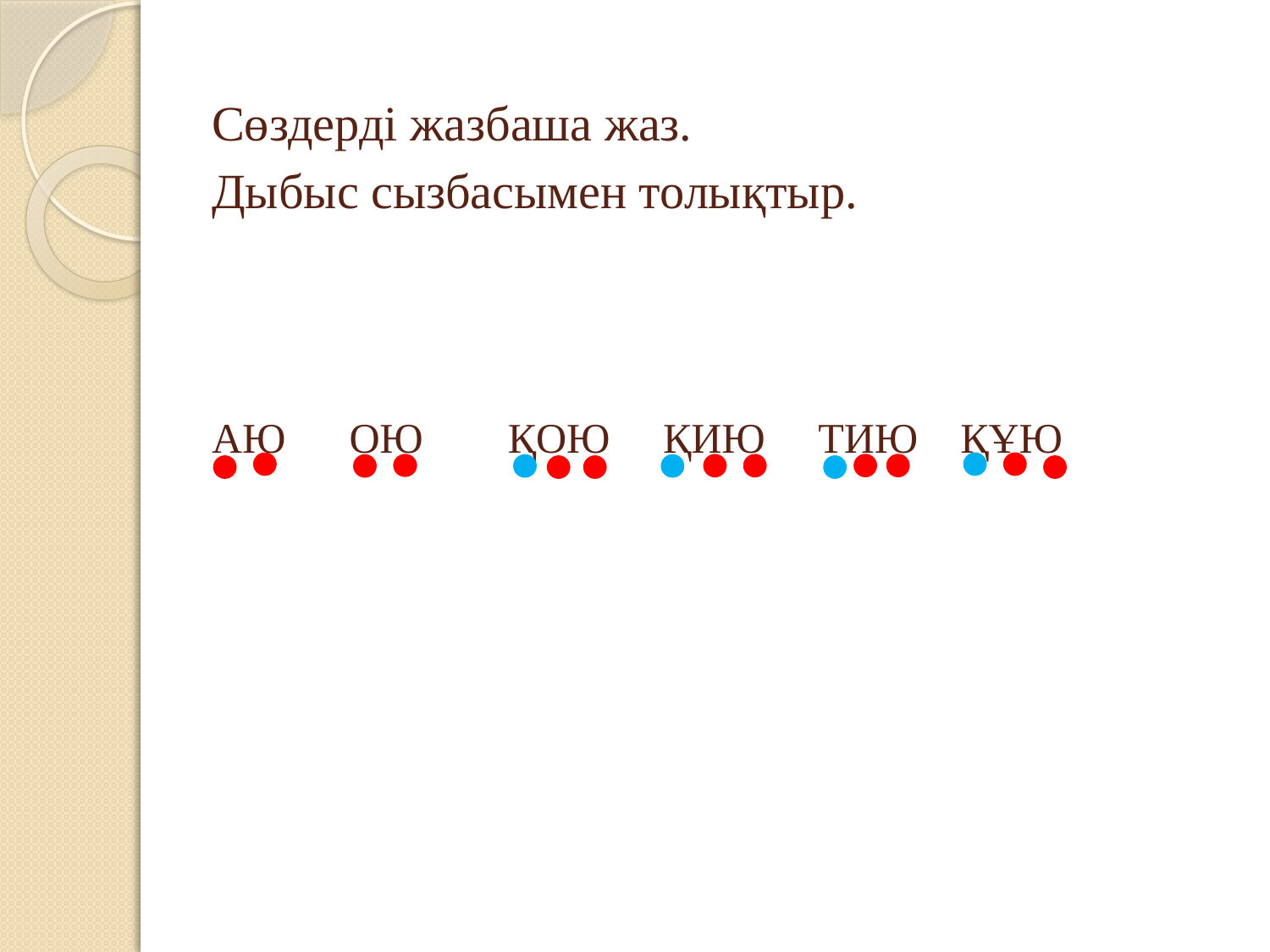

# Сөздерді жазбаша жаз. Дыбыс сызбасымен толықтыр. АЮ      ОЮ        ҚОЮ     ҚИЮ     ТИЮ    ҚҰЮ